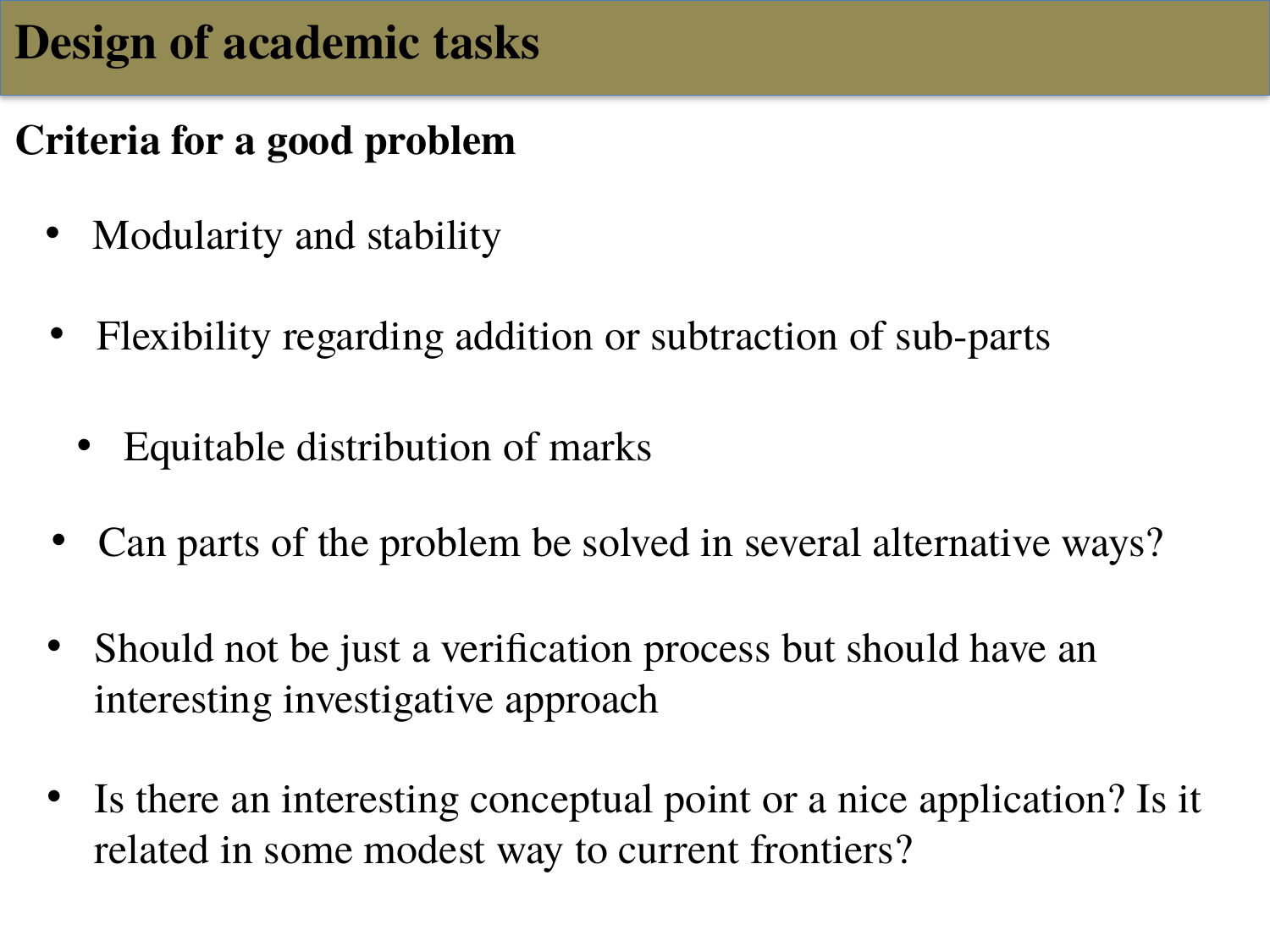

Design of academic tasks
Criteria for a good problem
Modularity and stability
Flexibility regarding addition or subtraction of sub-parts
Equitable distribution of marks
Can parts of the problem be solved in several alternative ways?
Should not be just a verification process but should have an interesting investigative approach
Is there an interesting conceptual point or a nice application? Is it related in some modest way to current frontiers?